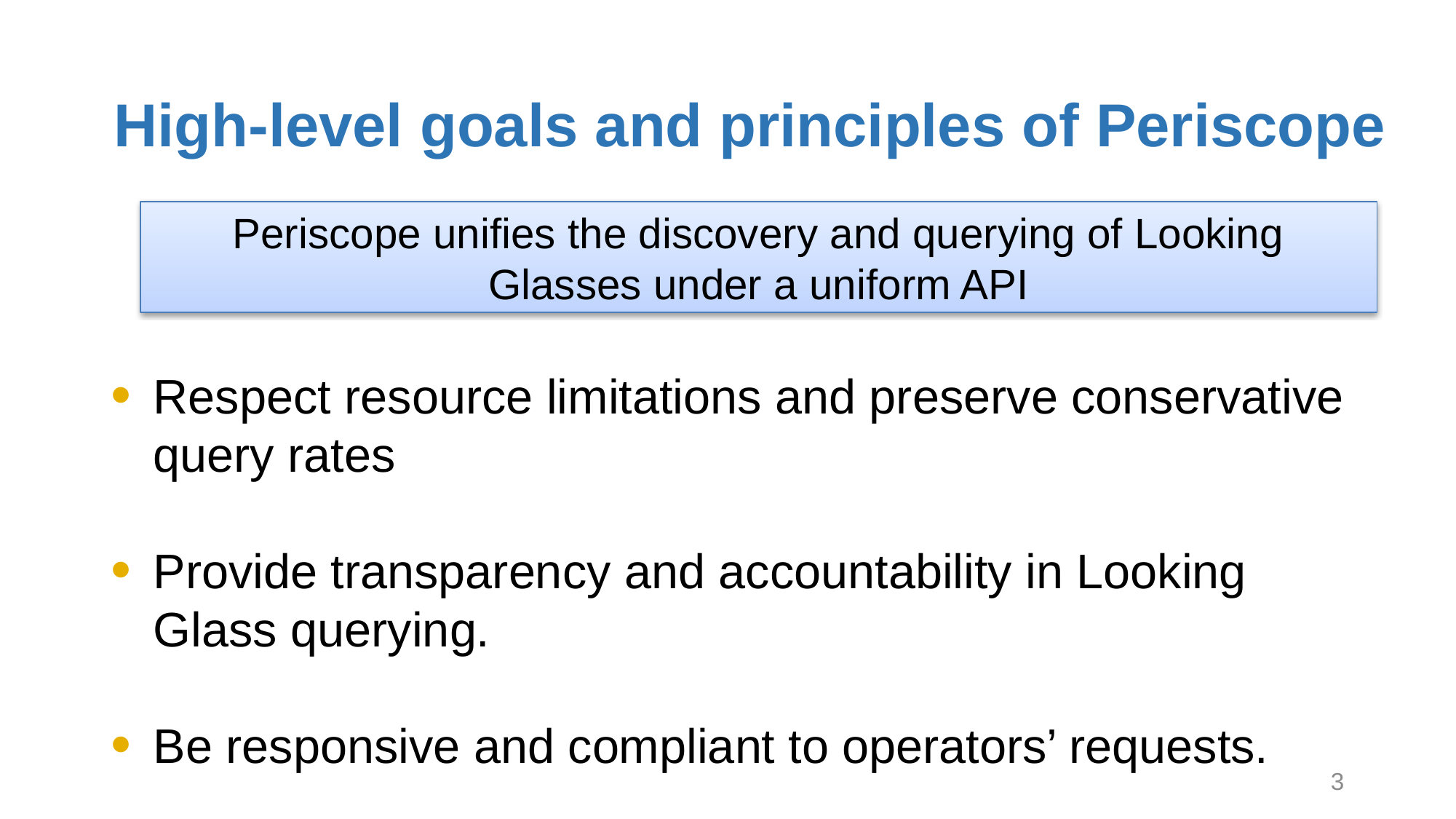

High-level goals and principles of Periscope
Periscope unifies the discovery and querying of Looking Glasses under a uniform API
Respect resource limitations and preserve conservative query rates

Provide transparency and accountability in Looking Glass querying.

Be responsive and compliant to operators’ requests.
3